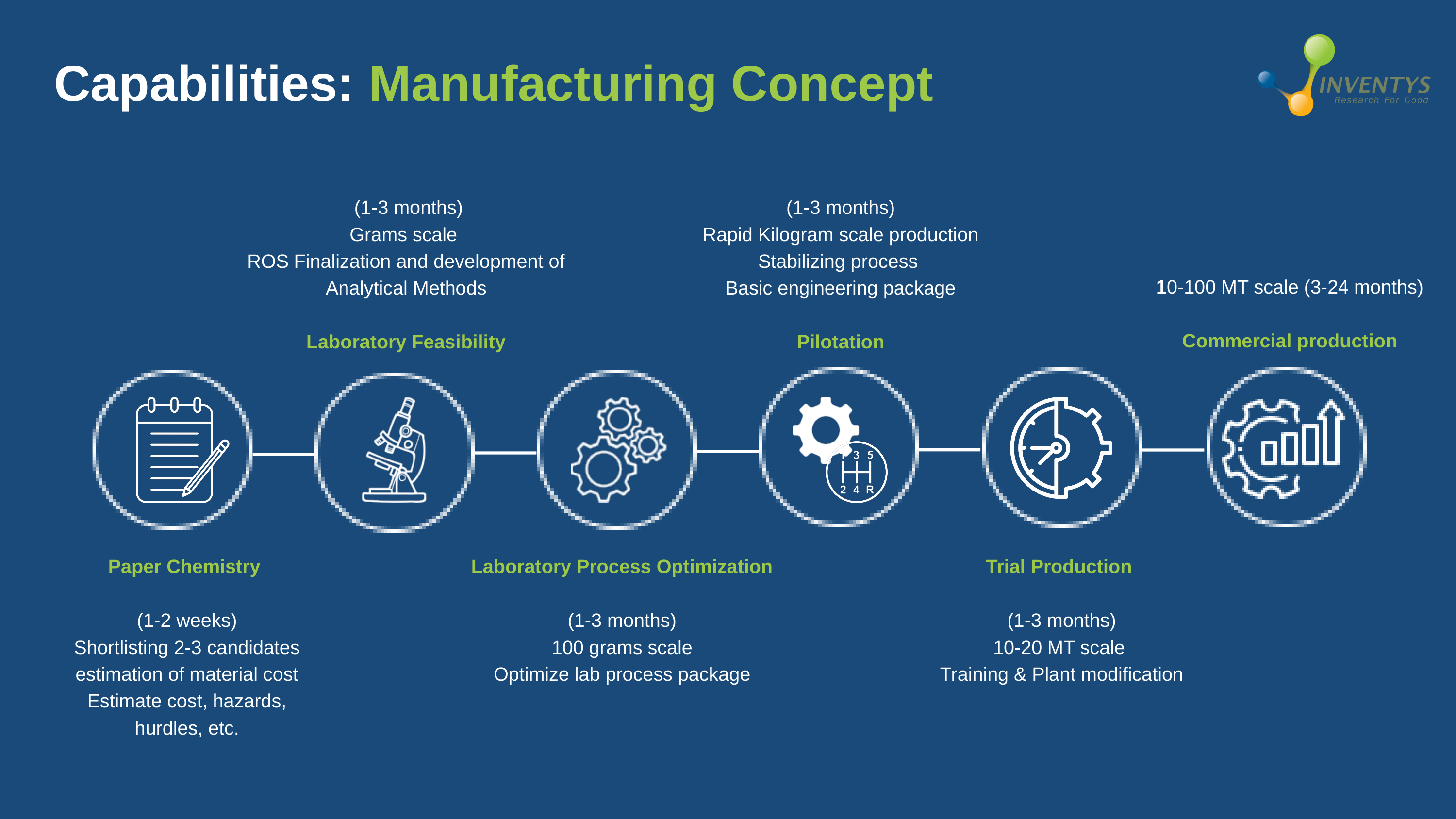

Capabilities: Manufacturing Concept

 (1-3 months)
Grams scale
ROS Finalization and development of Analytical Methods

Laboratory Feasibility

(1-3 months)
Rapid Kilogram scale production
Stabilizing process
Basic engineering package

Pilotation

10-100 MT scale (3-24 months)

Commercial production

Paper Chemistry

(1-2 weeks)
Shortlisting 2-3 candidates estimation of material cost
Estimate cost, hazards, hurdles, etc.
Laboratory Process Optimization

(1-3 months)
100 grams scale
Optimize lab process package
Trial Production

(1-3 months)
10-20 MT scale
Training & Plant modification